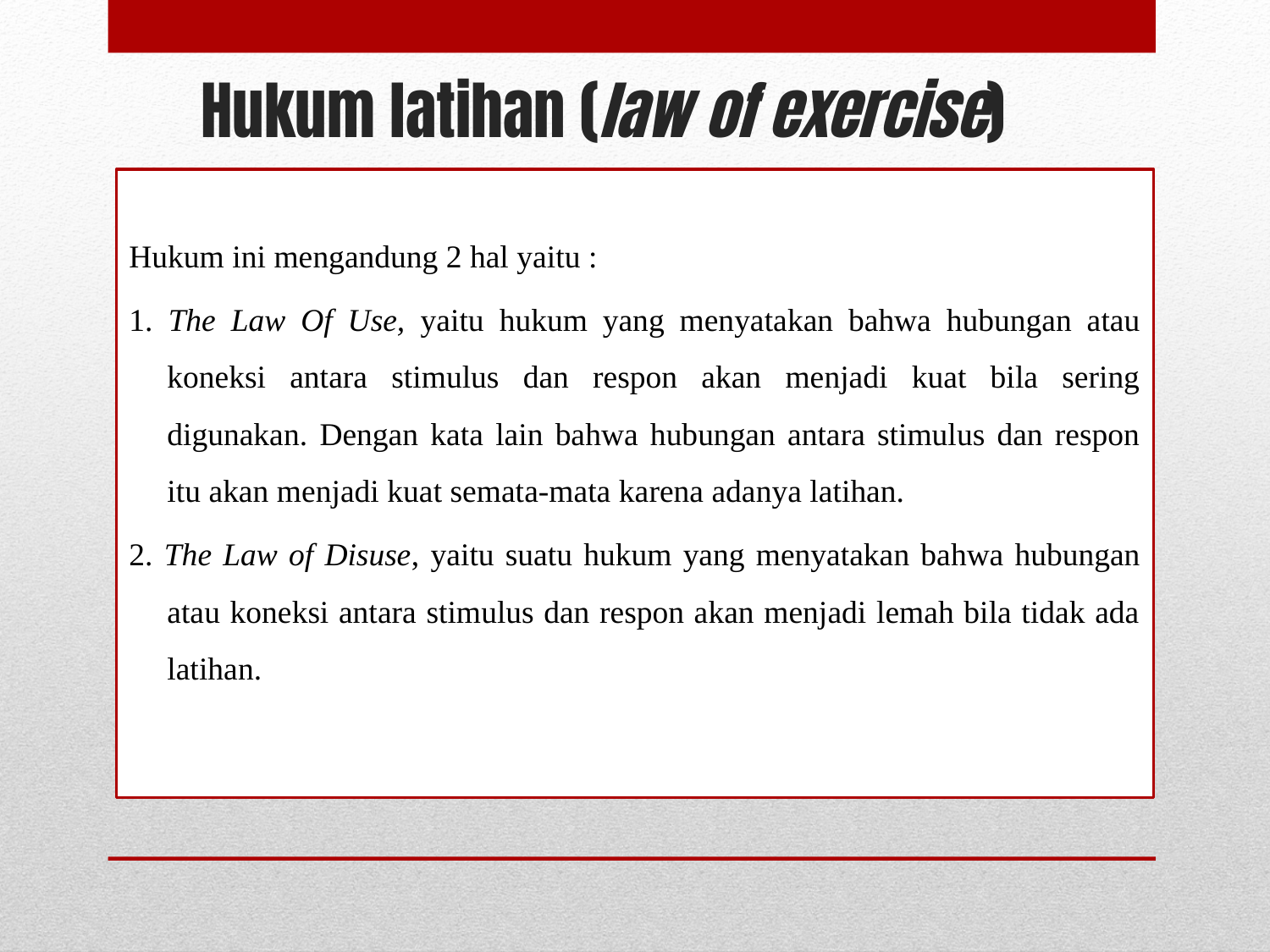

# Hukum latihan (law of exercise)
Hukum ini mengandung 2 hal yaitu :
1. The Law Of Use, yaitu hukum yang menyatakan bahwa hubungan atau koneksi antara stimulus dan respon akan menjadi kuat bila sering digunakan. Dengan kata lain bahwa hubungan antara stimulus dan respon itu akan menjadi kuat semata-mata karena adanya latihan.
2. The Law of Disuse, yaitu suatu hukum yang menyatakan bahwa hubungan atau koneksi antara stimulus dan respon akan menjadi lemah bila tidak ada latihan.